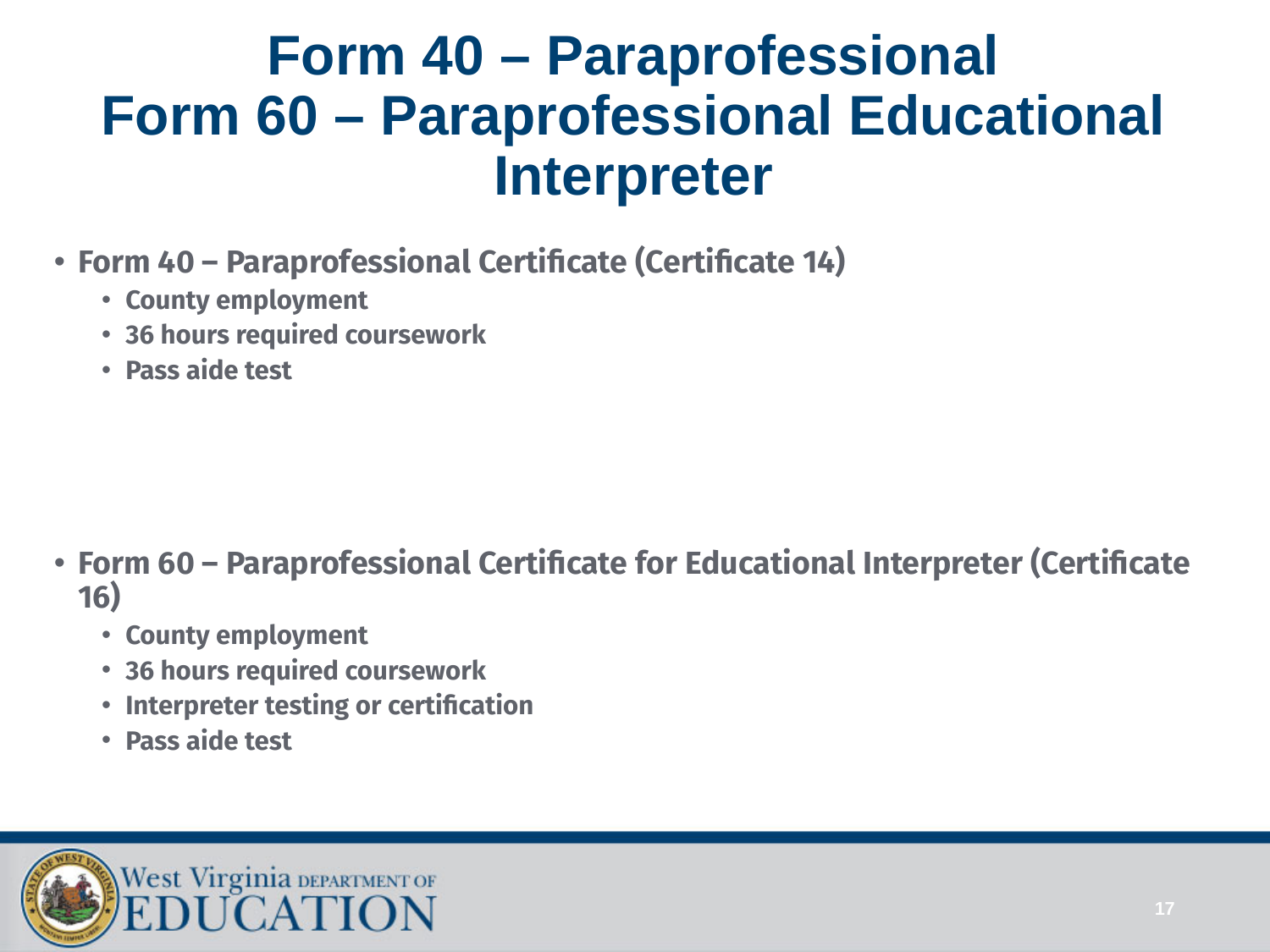

# Form 40 – Paraprofessional Form 60 – Paraprofessional Educational Interpreter
Form 40 – Paraprofessional Certificate (Certificate 14)
County employment
36 hours required coursework
Pass aide test

Form 60 – Paraprofessional Certificate for Educational Interpreter (Certificate 16)
County employment
36 hours required coursework
Interpreter testing or certification
Pass aide test

17